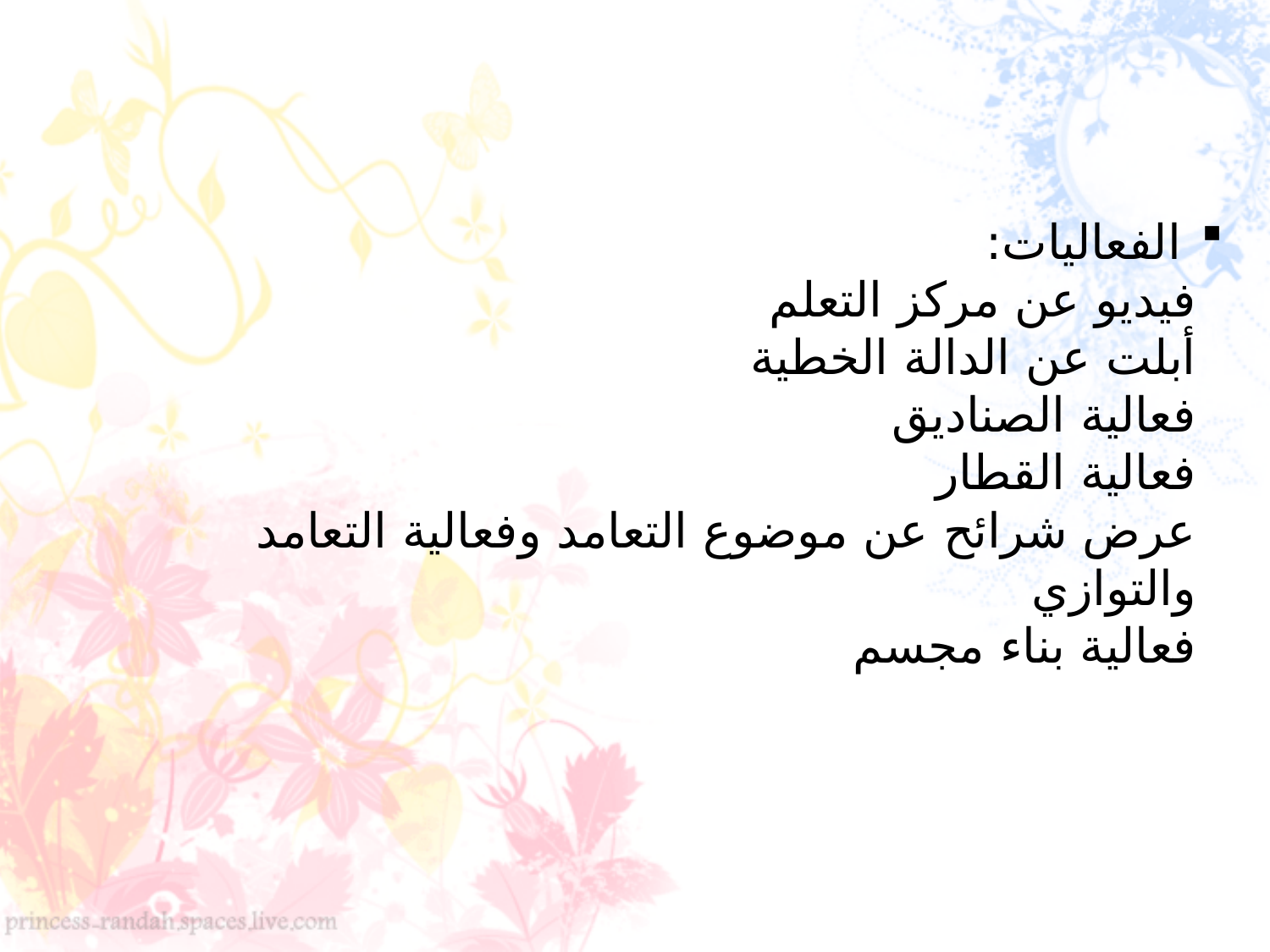

# الفعاليات: فيديو عن مركز التعلم أبلت عن الدالة الخطية فعالية الصناديق فعالية القطار عرض شرائح عن موضوع التعامد وفعالية التعامد والتوازي فعالية بناء مجسم